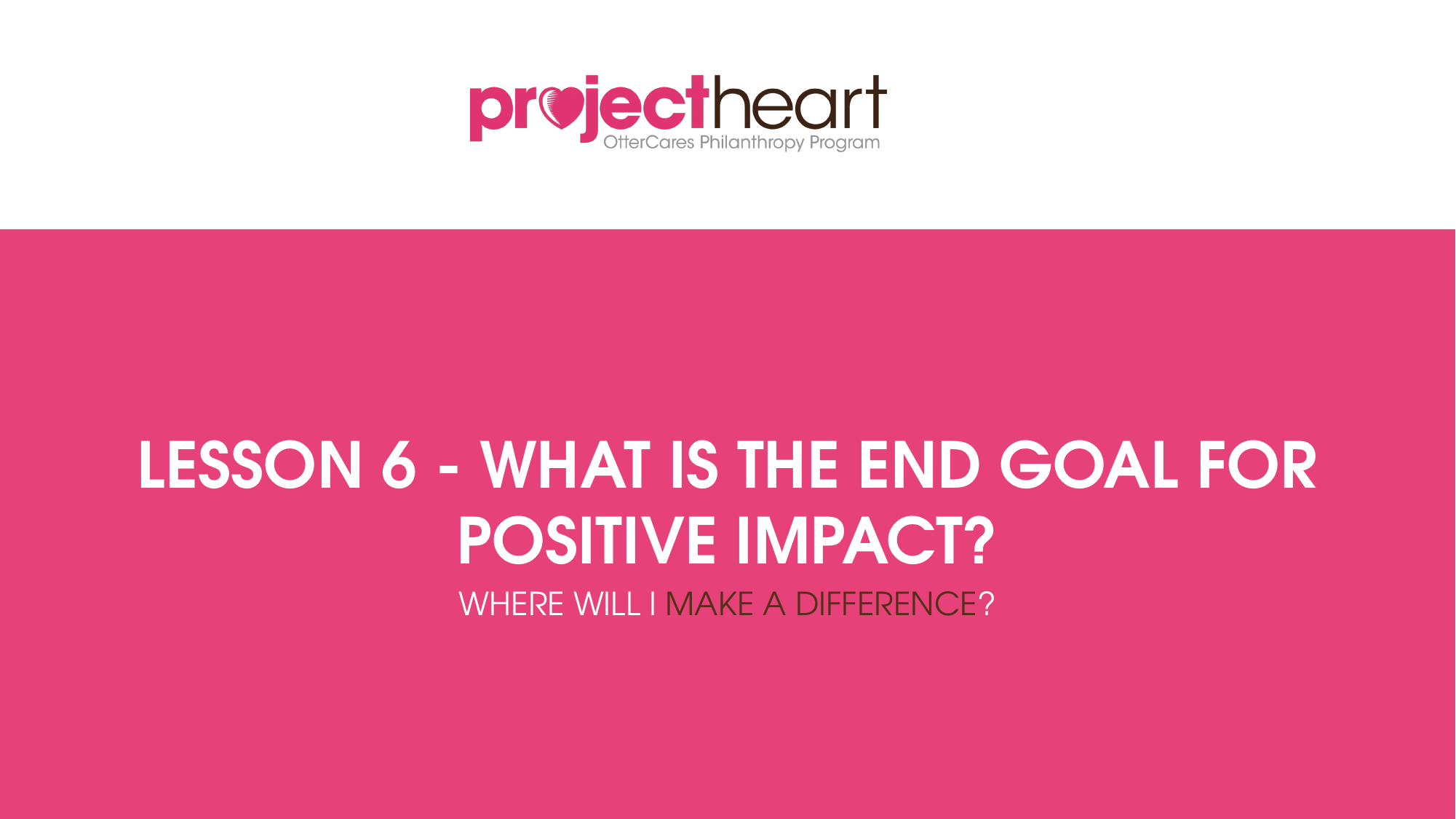

# LESSON 6 - WHAT IS THE END GOAL FOR POSITIVE IMPACT?
WHERE WILL I MAKE A DIFFERENCE?